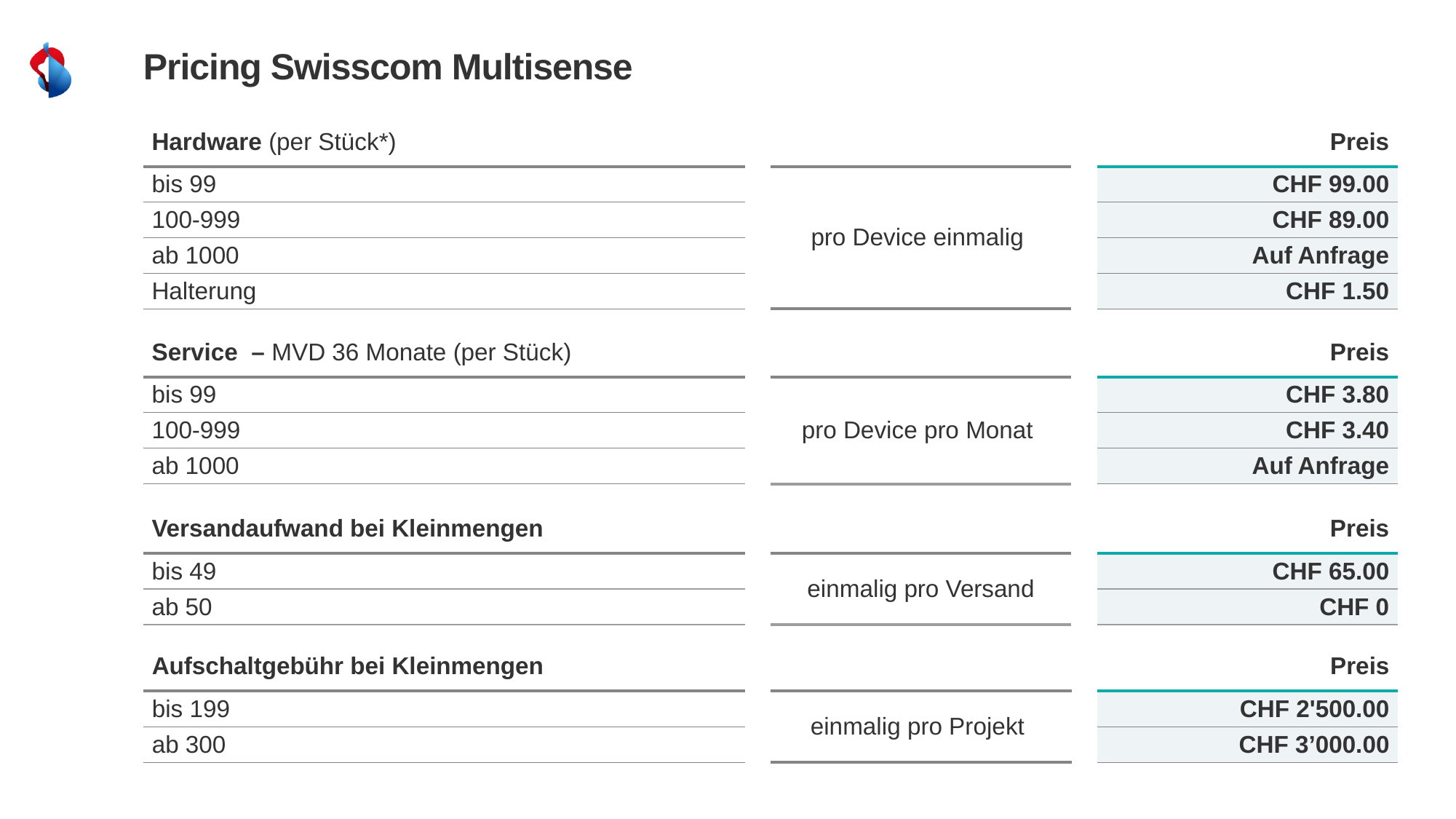

# Pricing Swisscom Multisense
| Hardware (per Stück\*) |  |  |  | Preis |
| --- | --- | --- | --- | --- |
| bis 99 |  | pro Device einmalig |  | CHF 99.00 |
| 100-999 |  |  |  | CHF 89.00 |
| ab 1000 |  |  |  | Auf Anfrage |
| Halterung |  |  |  | CHF 1.50 |
| Service – MVD 36 Monate (per Stück) |  |  |  | Preis |
| --- | --- | --- | --- | --- |
| bis 99 |  | pro Device pro Monat |  | CHF 3.80 |
| 100-999 |  |  |  | CHF 3.40 |
| ab 1000 |  |  |  | Auf Anfrage |
| Versandaufwand bei Kleinmengen |  |  |  | Preis |
| --- | --- | --- | --- | --- |
| bis 49 |  | einmalig pro Versand |  | CHF 65.00 |
| ab 50 |  |  |  | CHF 0 |
| Aufschaltgebühr bei Kleinmengen |  |  |  | Preis |
| --- | --- | --- | --- | --- |
| bis 199 |  | einmalig pro Projekt |  | CHF 2'500.00 |
| ab 300 |  |  |  | CHF 3’000.00 |